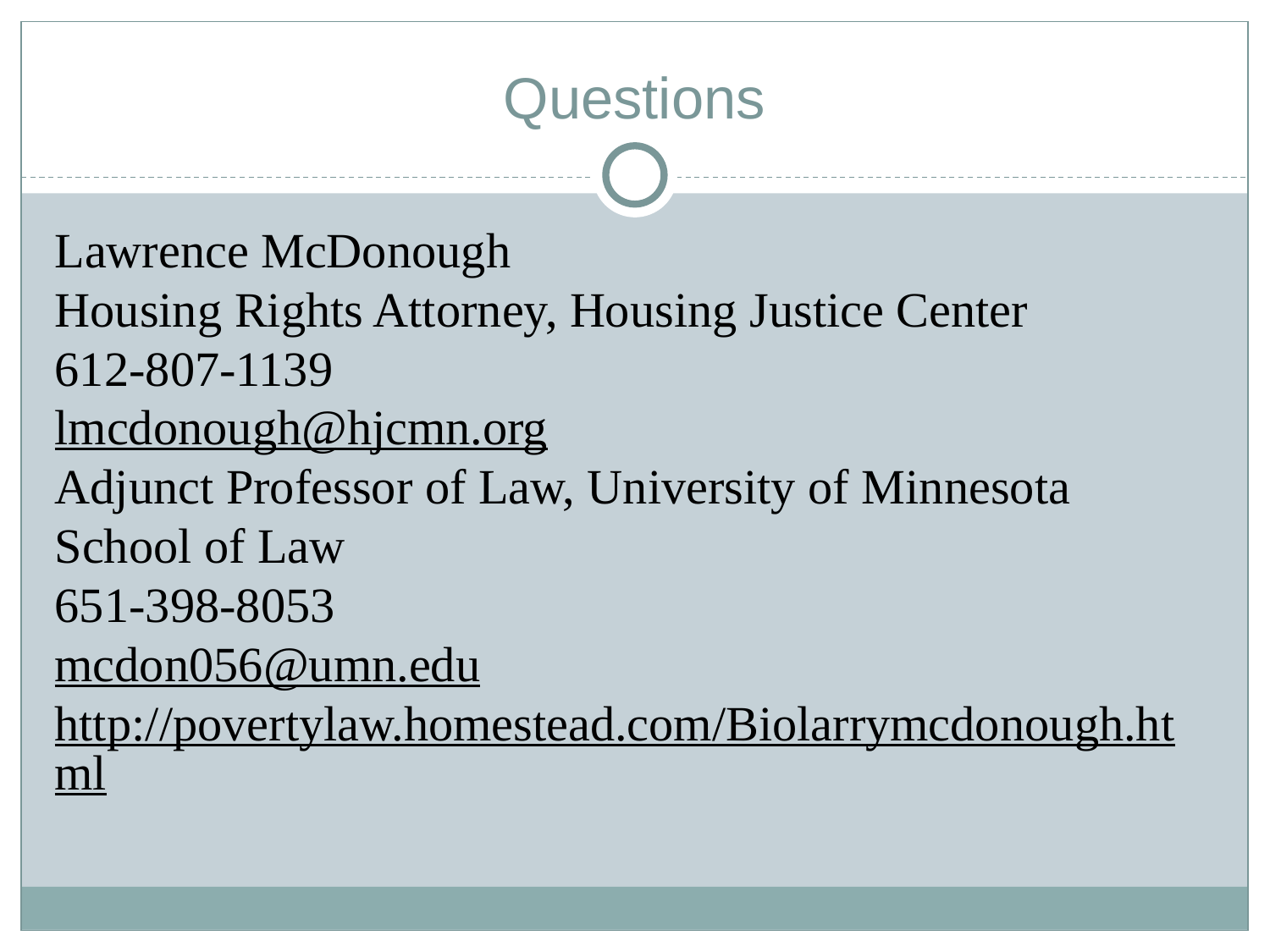

# Questions
Lawrence McDonough
Housing Rights Attorney, Housing Justice Center
612-807-1139
lmcdonough@hjcmn.org
Adjunct Professor of Law, University of Minnesota School of Law
651-398-8053
mcdon056@umn.edu
http://povertylaw.homestead.com/Biolarrymcdonough.html